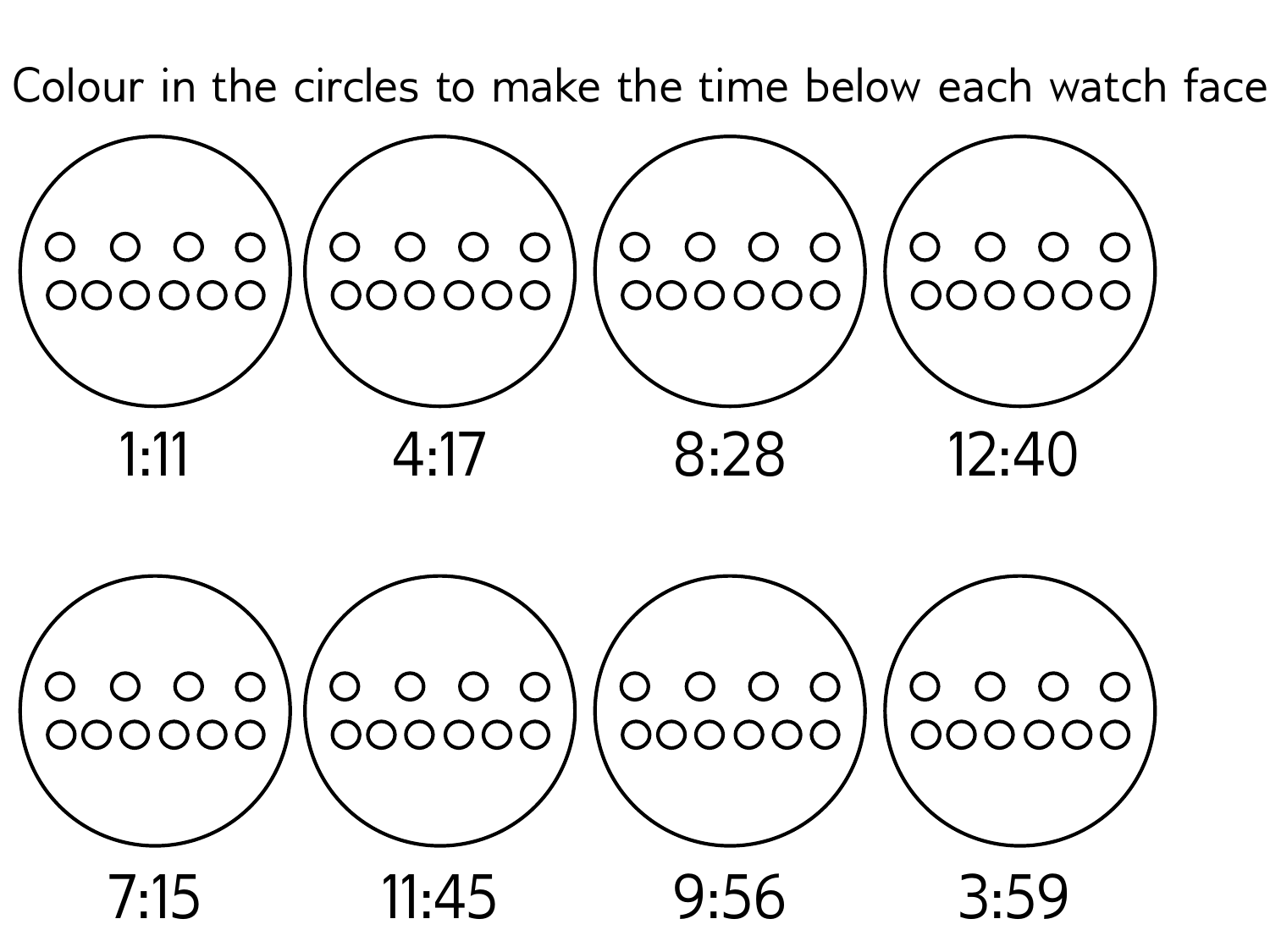

Colour in the circles to make the time below each watch face

1:11
4:17
8:28
12:40

7:15
11:45
9:56
3:59